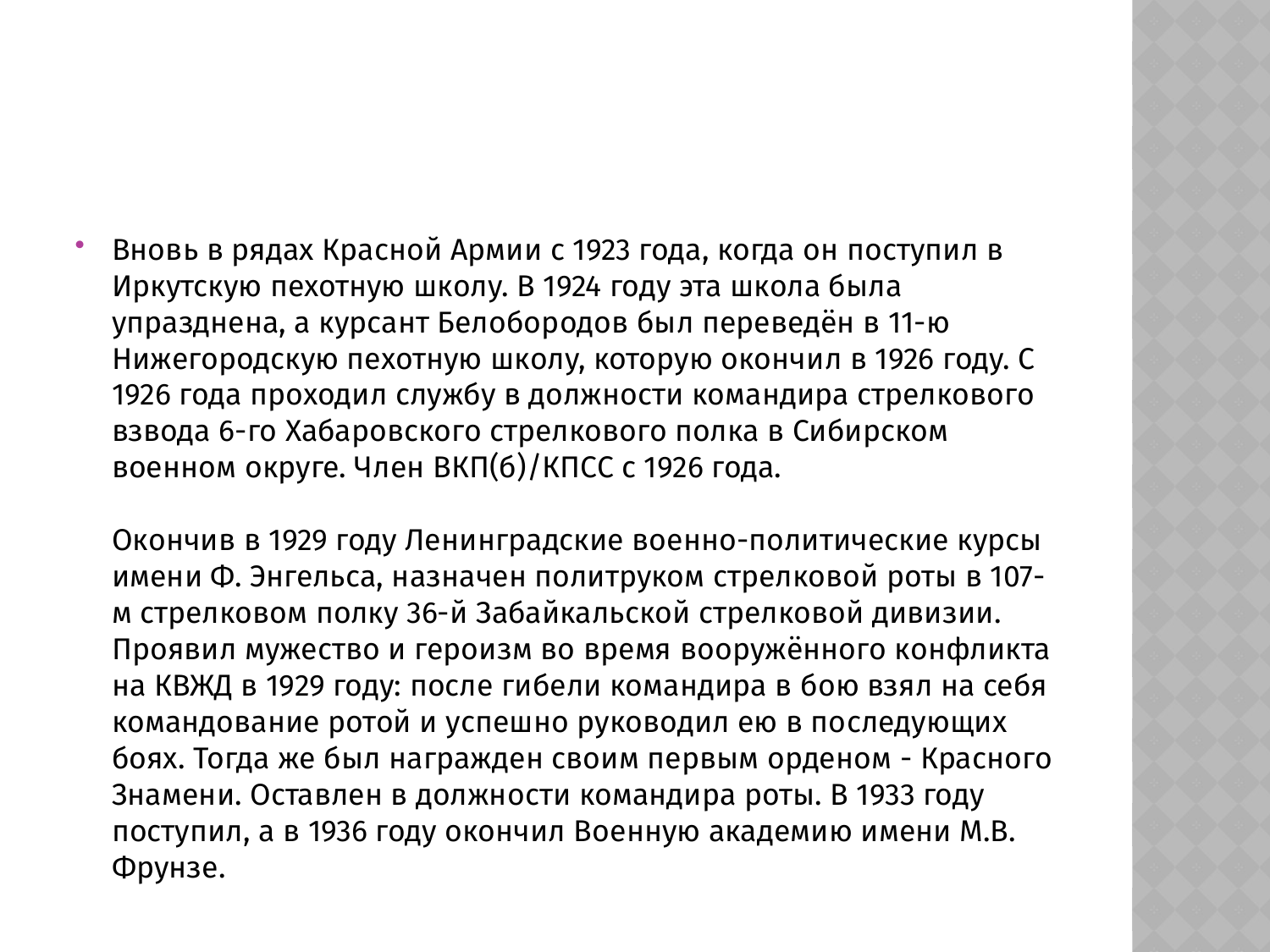

Вновь в рядах Красной Армии с 1923 года, когда он поступил в Иркутскую пехотную школу. В 1924 году эта школа была упразднена, а курсант Белобородов был переведён в 11-ю Нижегородскую пехотную школу, которую окончил в 1926 году. С 1926 года проходил службу в должности командира стрелкового взвода 6-го Хабаровского стрелкового полка в Сибирском военном округе. Член ВКП(б)/КПСС с 1926 года.
Окончив в 1929 году Ленинградские военно-политические курсы имени Ф. Энгельса, назначен политруком стрелковой роты в 107-м стрелковом полку 36-й Забайкальской стрелковой дивизии. Проявил мужество и героизм во время вооружённого конфликта на КВЖД в 1929 году: после гибели командира в бою взял на себя командование ротой и успешно руководил ею в последующих боях. Тогда же был награжден своим первым орденом - Красного Знамени. Оставлен в должности командира роты. В 1933 году поступил, а в 1936 году окончил Военную академию имени М.В. Фрунзе.